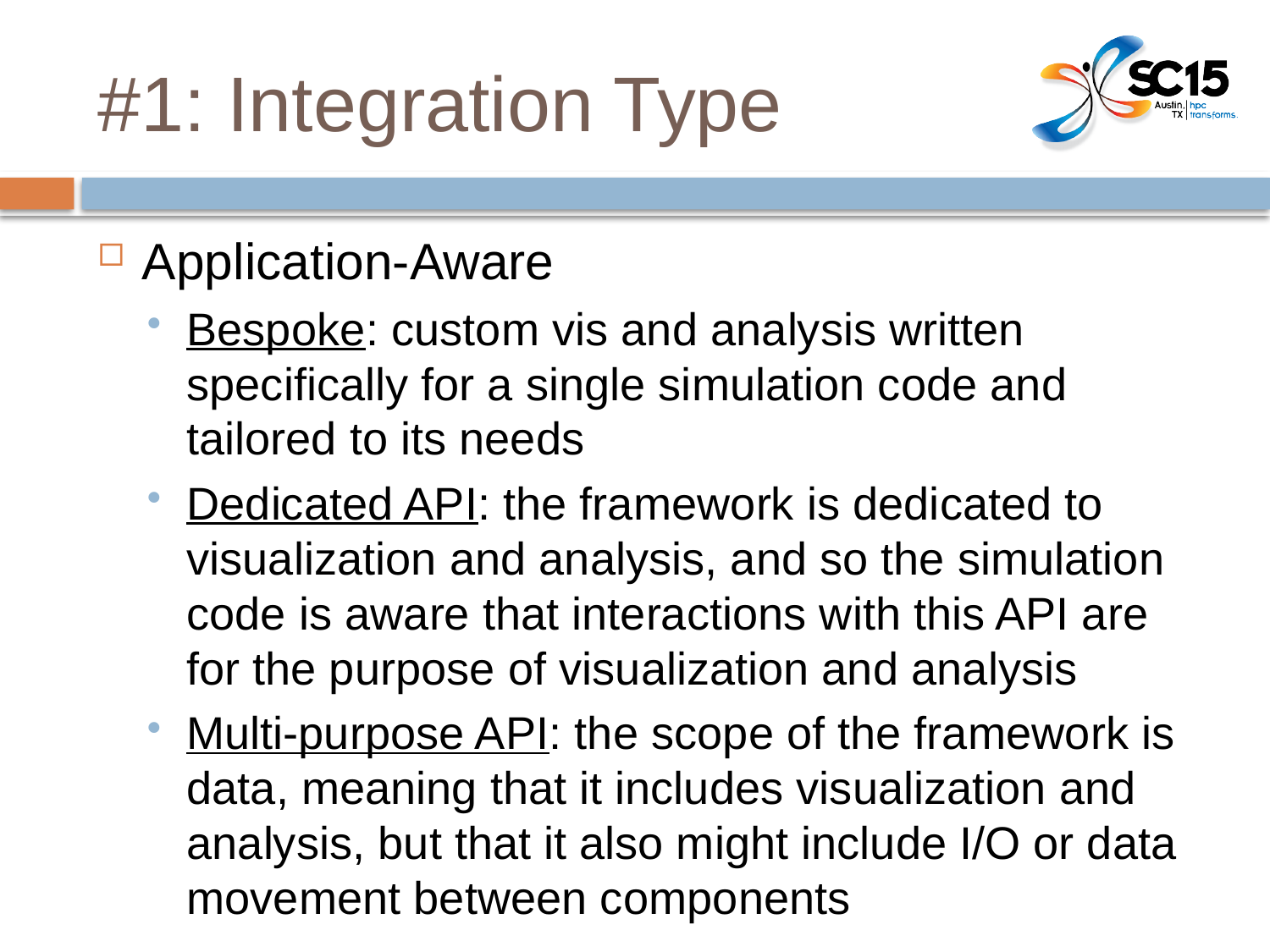

# #1: Integration Type
Application-Aware
Bespoke: custom vis and analysis written specifically for a single simulation code and tailored to its needs
Dedicated API: the framework is dedicated to visualization and analysis, and so the simulation code is aware that interactions with this API are for the purpose of visualization and analysis
Multi-purpose API: the scope of the framework is data, meaning that it includes visualization and analysis, but that it also might include I/O or data movement between components